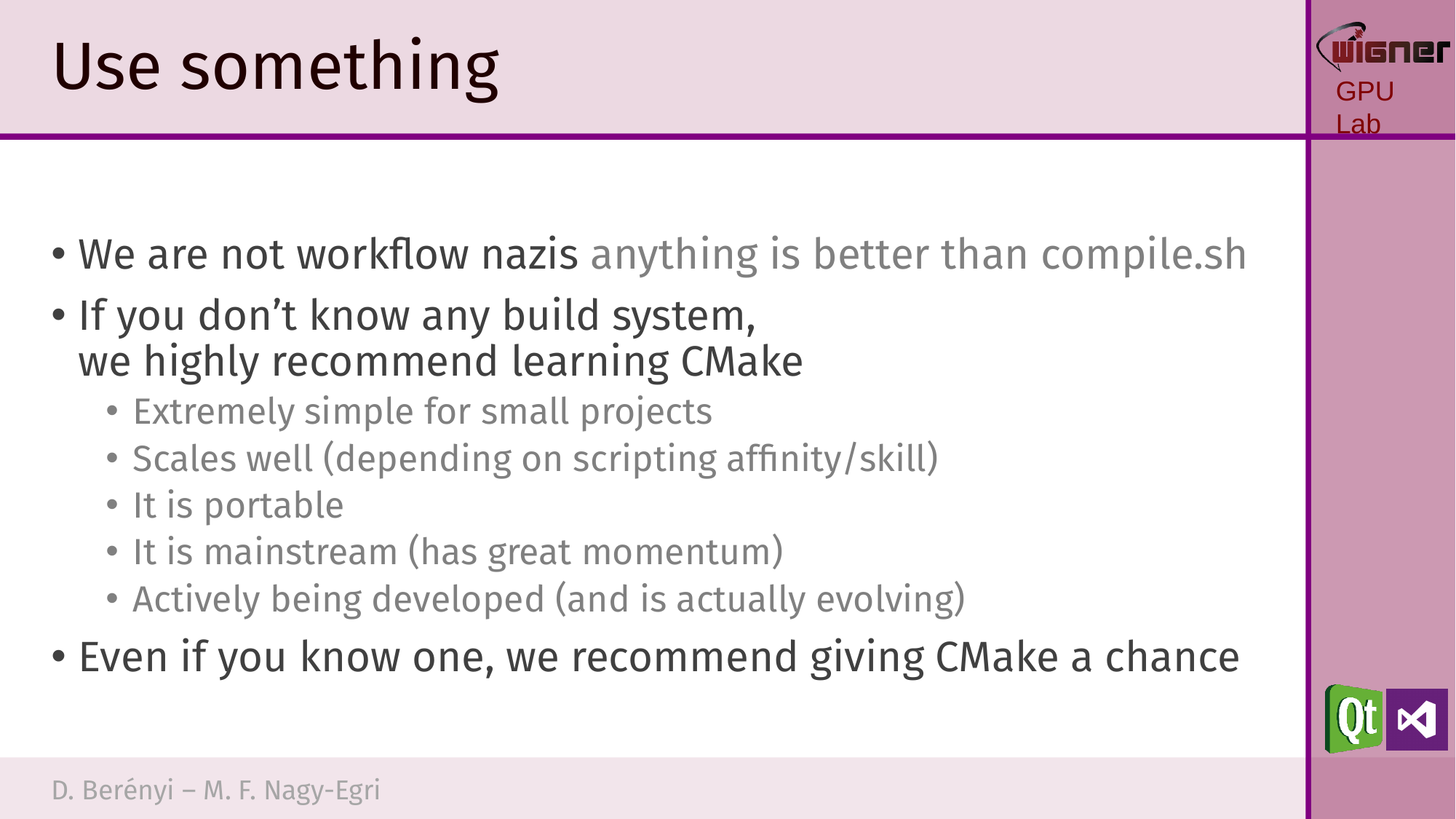

# Use something
We are not workflow nazis anything is better than compile.sh
If you don’t know any build system,
we highly recommend learning CMake
Extremely simple for small projects
Scales well (depending on scripting affinity/skill)
It is portable
It is mainstream (has great momentum)
Actively being developed (and is actually evolving)
Even if you know one, we recommend giving CMake a chance